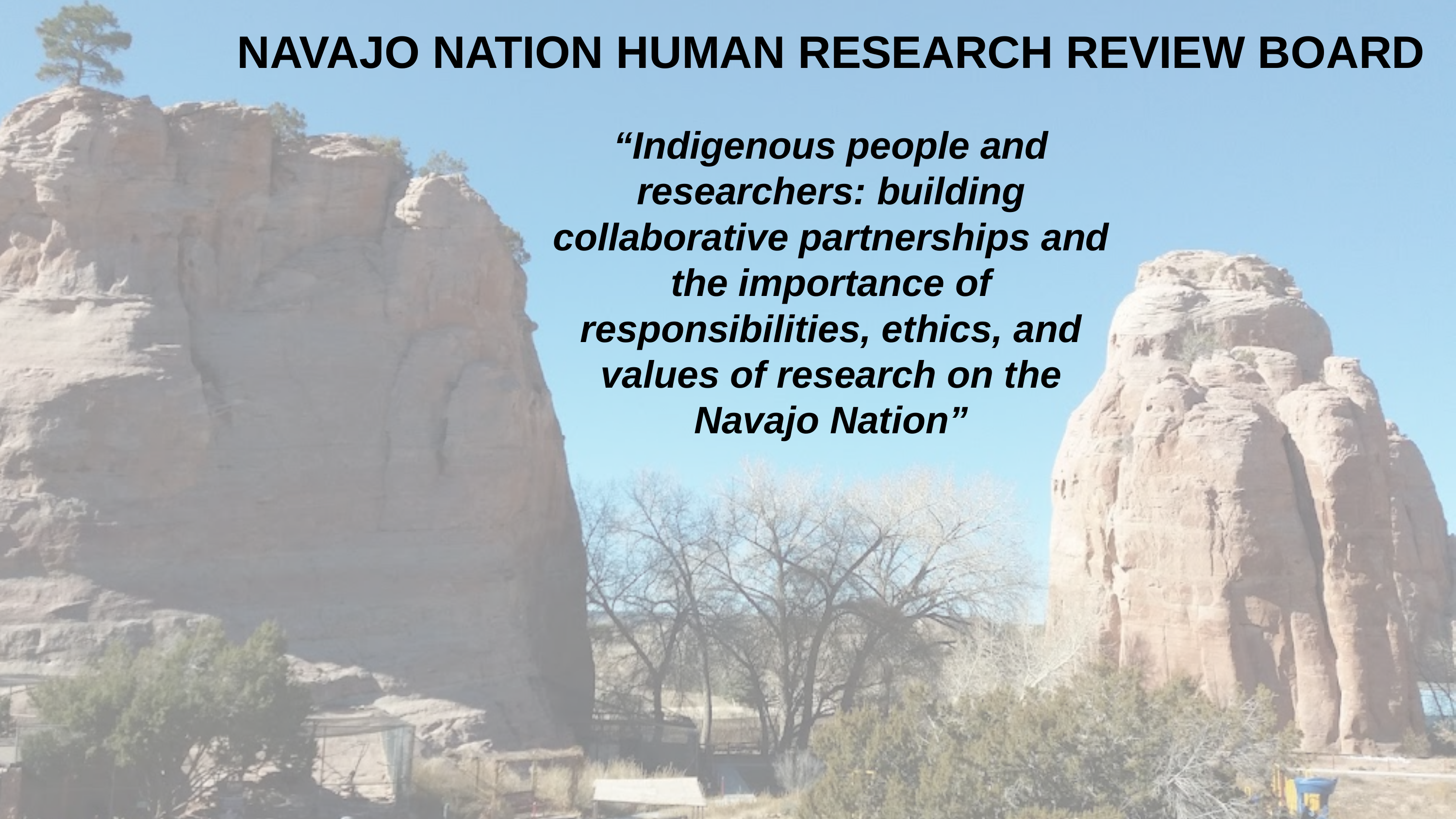

NAVAJO NATION HUMAN RESEARCH REVIEW BOARD

“Indigenous people and researchers: building collaborative partnerships and the importance of responsibilities, ethics, and values of research on the Navajo Nation”